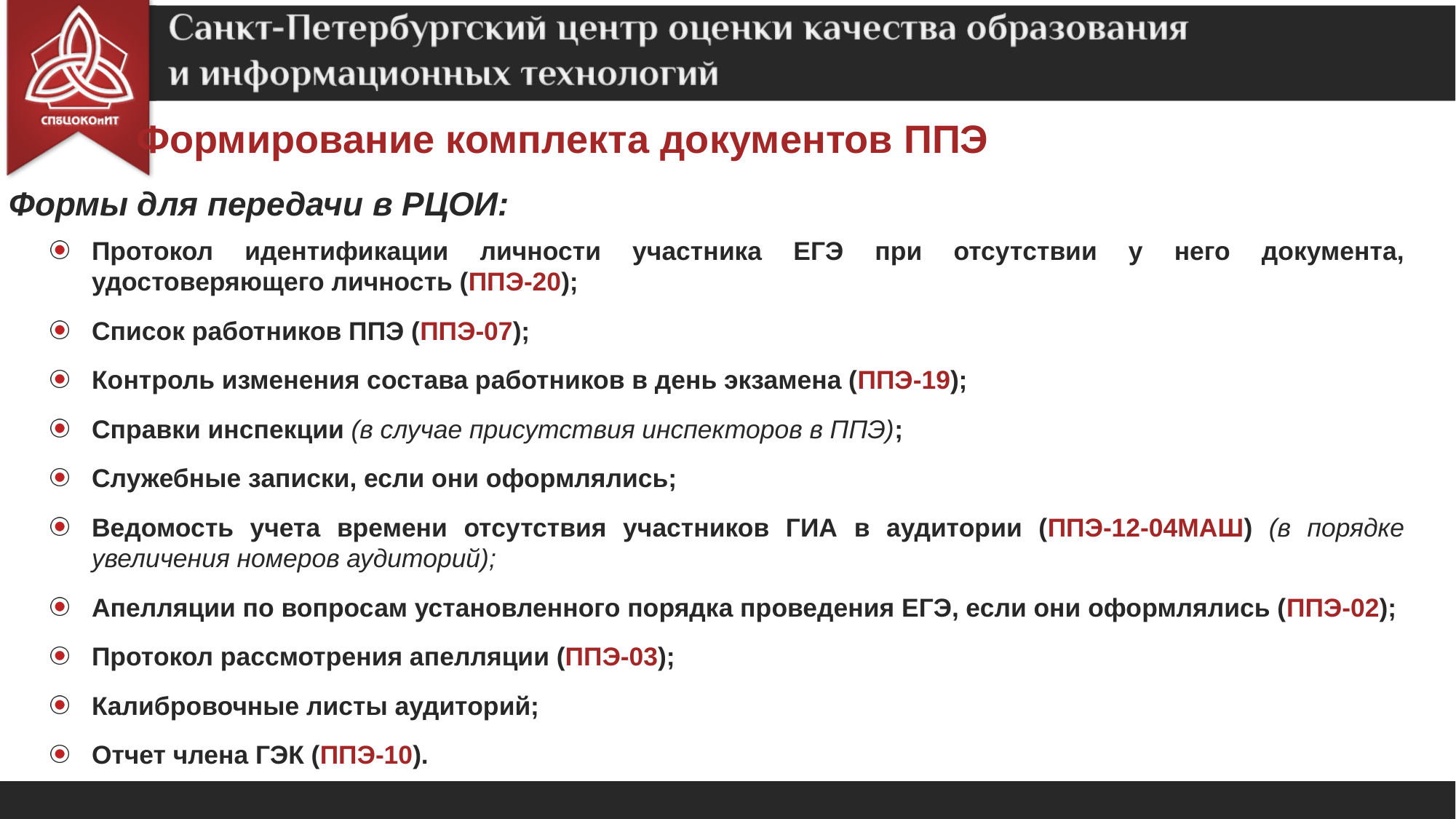

Формирование комплекта документов ППЭ
Формы для передачи в РЦОИ:
Протокол идентификации личности участника ЕГЭ при отсутствии у него документа, удостоверяющего личность (ППЭ-20);
Список работников ППЭ (ППЭ-07);
Контроль изменения состава работников в день экзамена (ППЭ-19);
Справки инспекции (в случае присутствия инспекторов в ППЭ);
Служебные записки, если они оформлялись;
Ведомость учета времени отсутствия участников ГИА в аудитории (ППЭ-12-04МАШ) (в порядке увеличения номеров аудиторий);
Апелляции по вопросам установленного порядка проведения ЕГЭ, если они оформлялись (ППЭ-02);
Протокол рассмотрения апелляции (ППЭ-03);
Калибровочные листы аудиторий;
Отчет члена ГЭК (ППЭ-10).